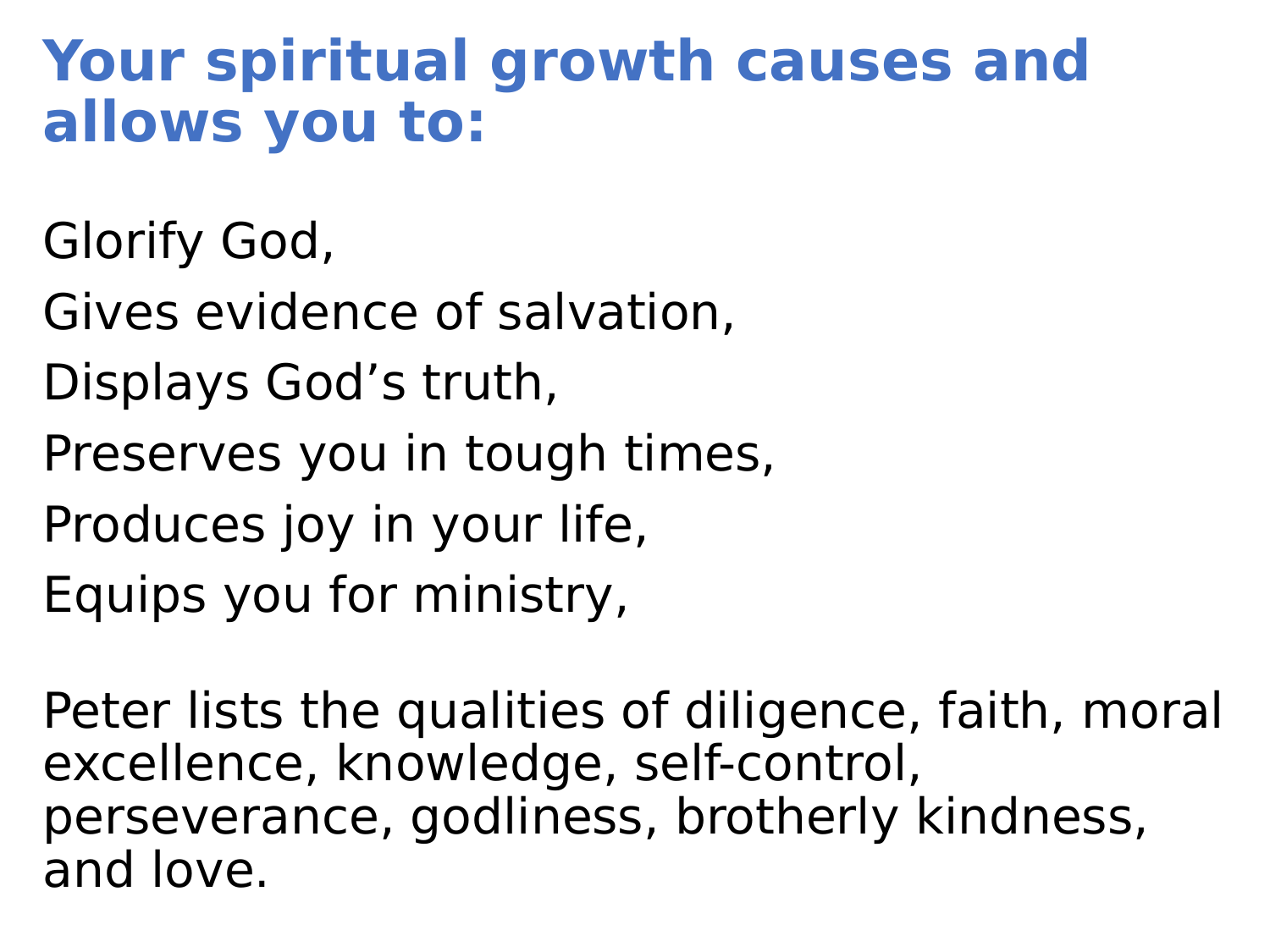

Your spiritual growth causes and allows you to:

Glorify God,
Gives evidence of salvation,
Displays God’s truth,
Preserves you in tough times,
Produces joy in your life,
Equips you for ministry,

Peter lists the qualities of diligence, faith, moral excellence, knowledge, self-control, perseverance, godliness, brotherly kindness, and love.